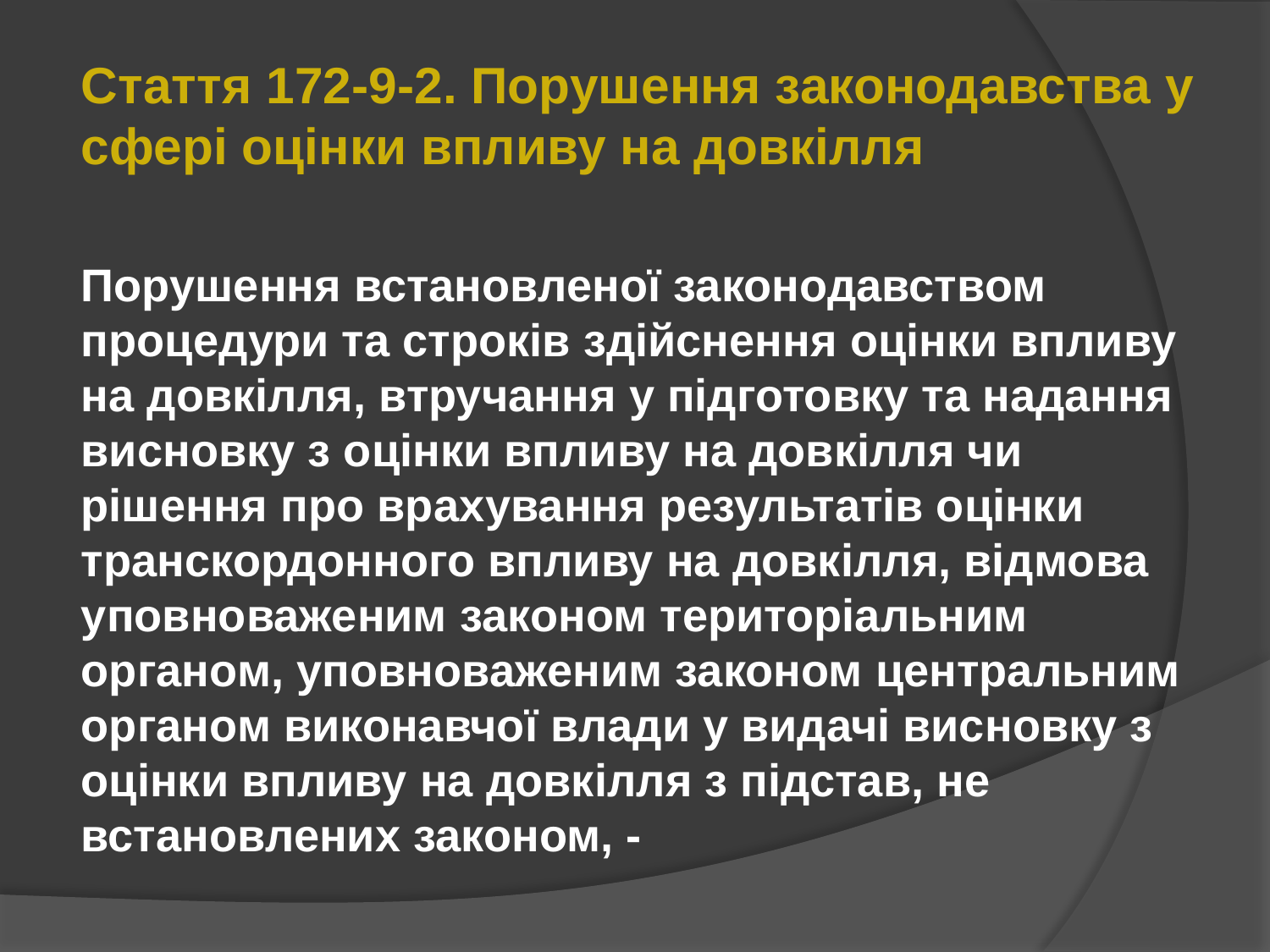

Стаття 172-9-2. Порушення законодавства у сфері оцінки впливу на довкілля

Порушення встановленої законодавством процедури та строків здійснення оцінки впливу на довкілля, втручання у підготовку та надання висновку з оцінки впливу на довкілля чи рішення про врахування результатів оцінки транскордонного впливу на довкілля, відмова уповноваженим законом територіальним органом, уповноваженим законом центральним органом виконавчої влади у видачі висновку з оцінки впливу на довкілля з підстав, не встановлених законом, -